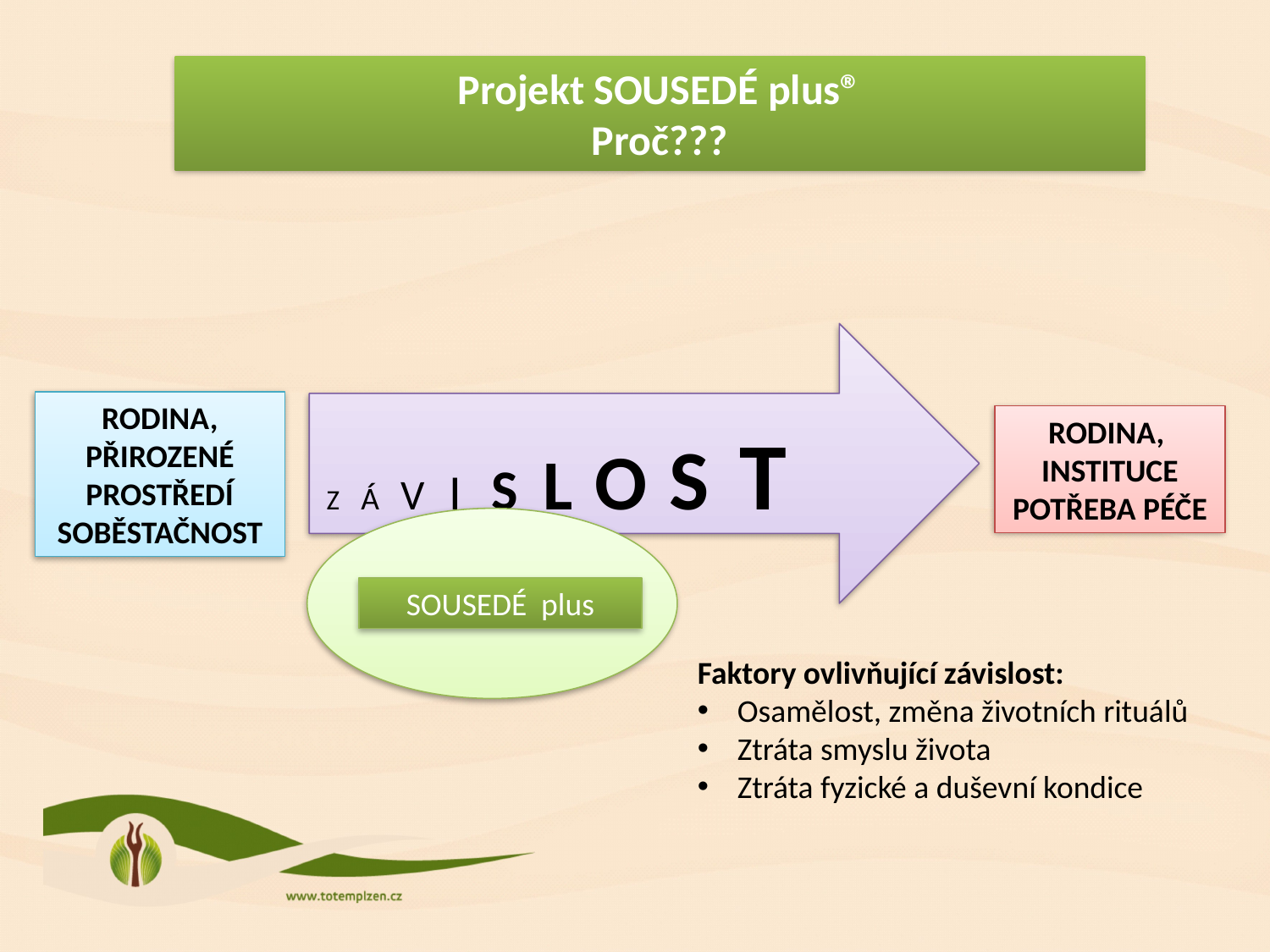

Projekt SOUSEDÉ plus®
Proč???

RODINA,
PŘIROZENÉ PROSTŘEDÍ
SOBĚSTAČNOST
RODINA,
INSTITUCE
POTŘEBA PÉČE
Z   Á   V   I   S   L   O   S   T

SOUSEDÉ  plus
Faktory ovlivňující závislost:
Osamělost, změna životních rituálů
Ztráta smyslu života
Ztráta fyzické a duševní kondice